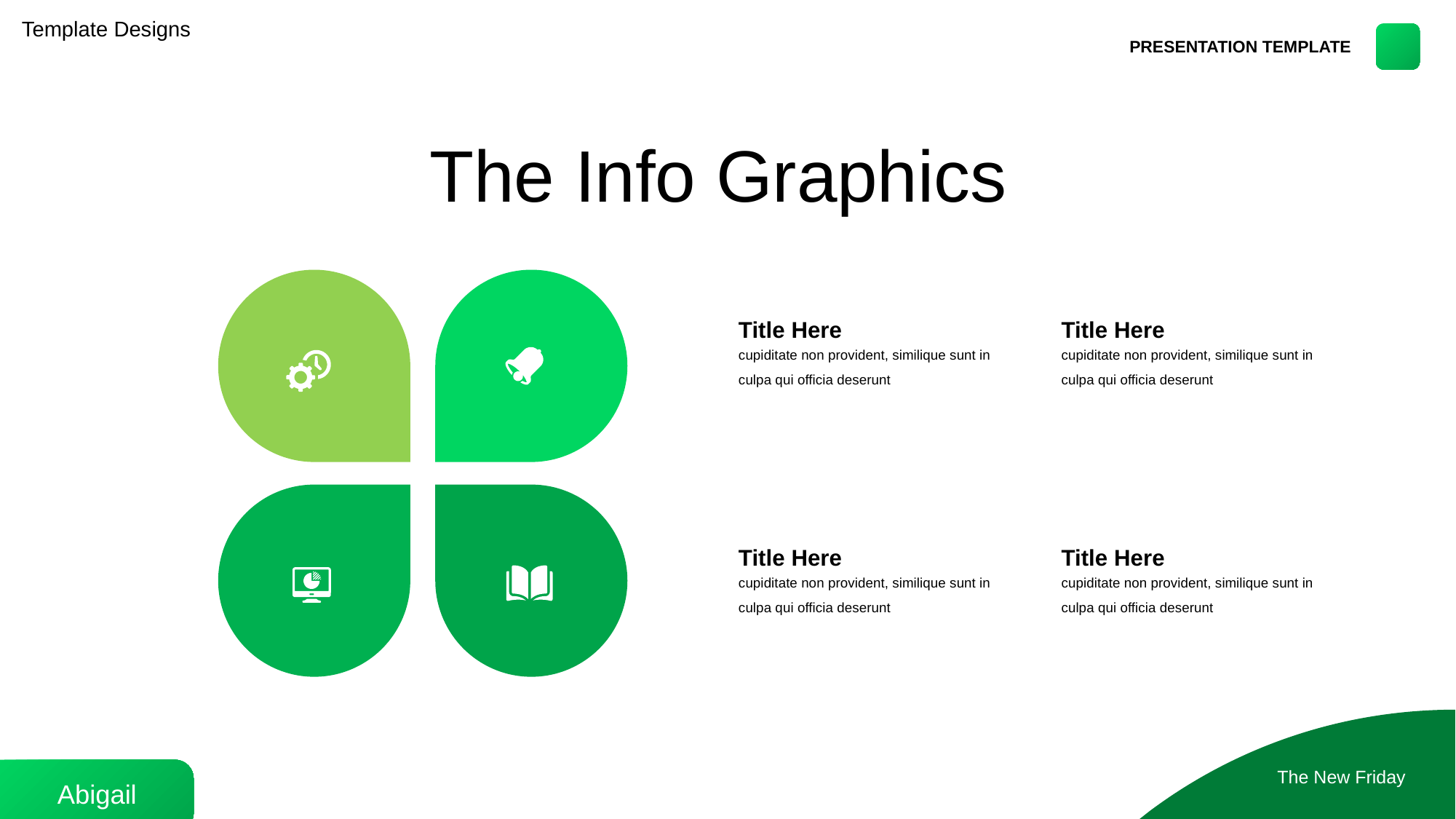

Template Designs

PRESENTATION TEMPLATE
The Info Graphics

Title Here
Title Here
cupiditate non provident, similique sunt in culpa qui officia deserunt
cupiditate non provident, similique sunt in culpa qui officia deserunt

Title Here
Title Here
cupiditate non provident, similique sunt in culpa qui officia deserunt
cupiditate non provident, similique sunt in culpa qui officia deserunt

The New Friday
Abigail Part